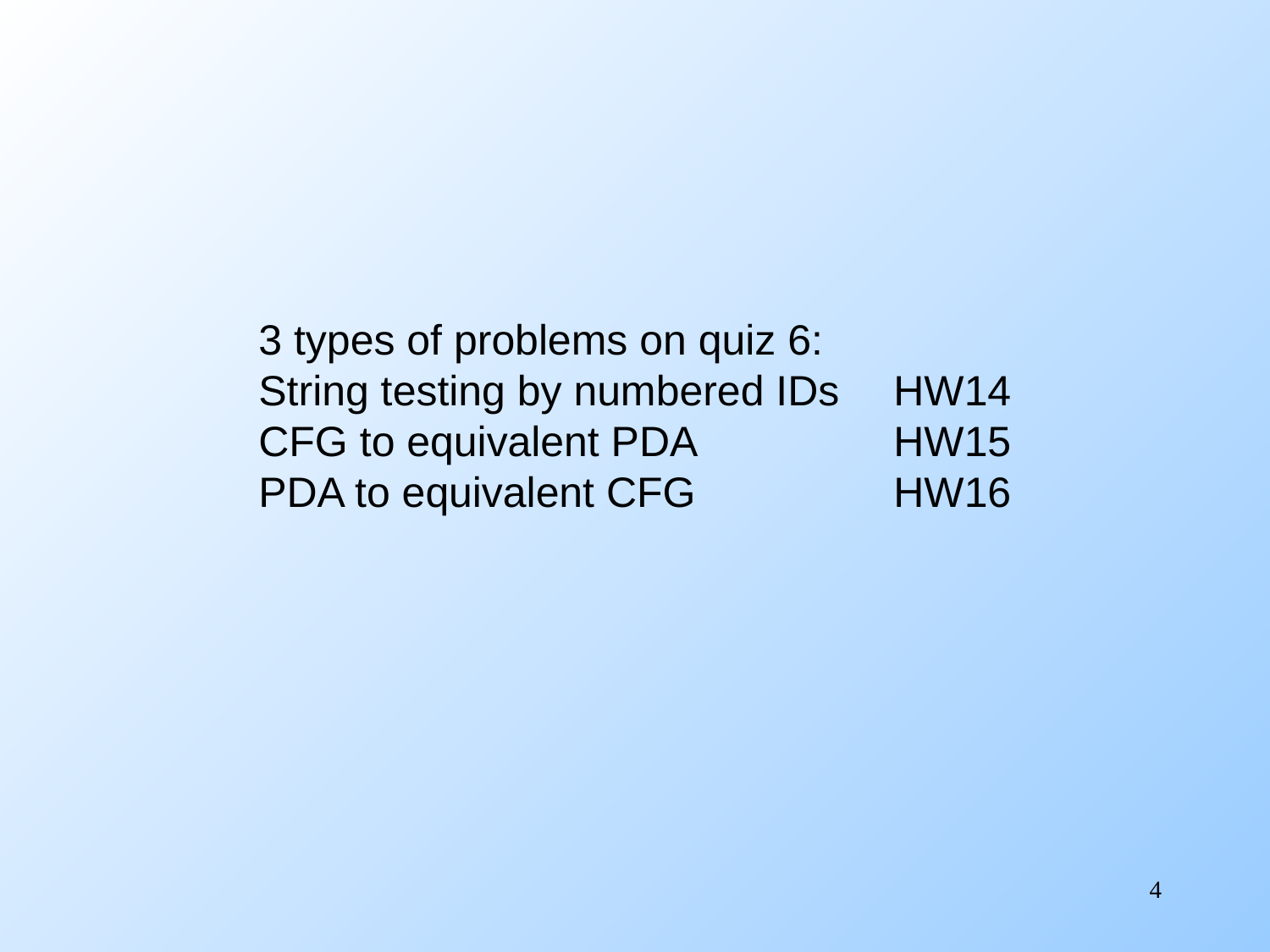

3 types of problems on quiz 6:
String testing by numbered IDs	HW14
CFG to equivalent PDA		HW15
PDA to equivalent CFG		HW16
4